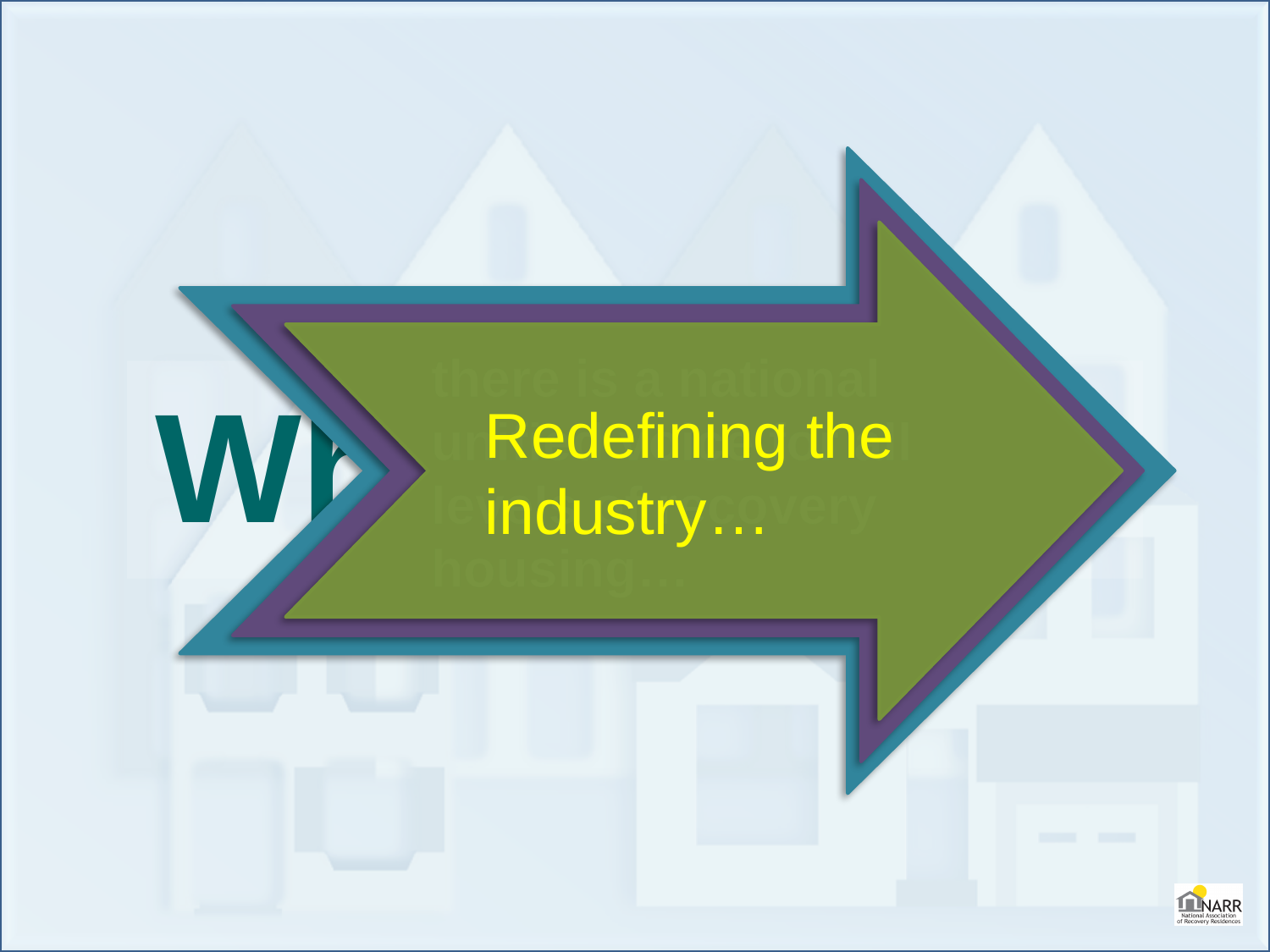

For the first time
in the history of
recovery services,
there is a national unified voice for all levels of recovery housing…
Redefining the industry…
Why NARR?